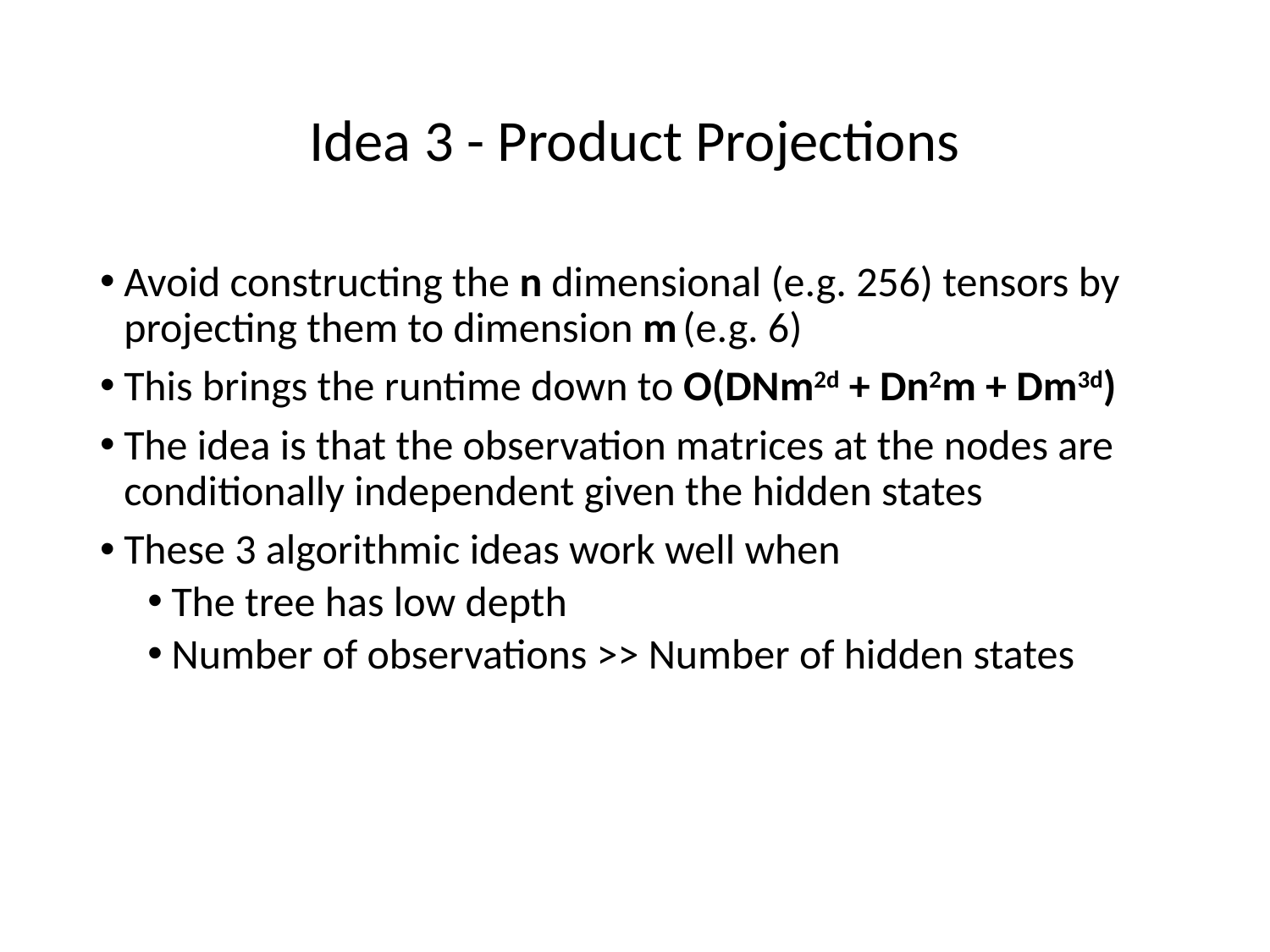

# Idea 3 - Product Projections
Avoid constructing the n dimensional (e.g. 256) tensors by projecting them to dimension m (e.g. 6)
This brings the runtime down to O(DNm2d + Dn2m + Dm3d)
The idea is that the observation matrices at the nodes are conditionally independent given the hidden states
These 3 algorithmic ideas work well when
The tree has low depth
Number of observations >> Number of hidden states